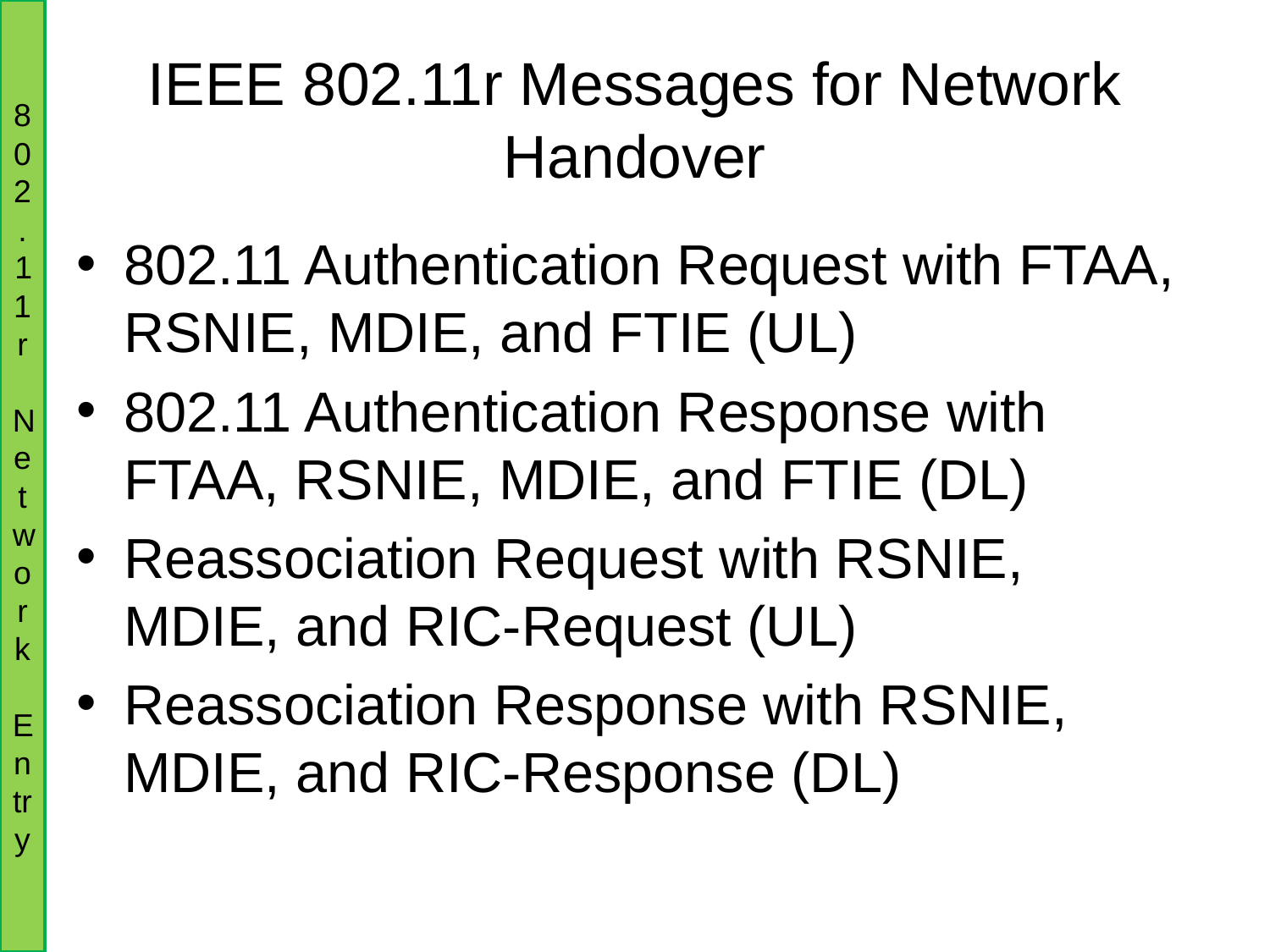

802.11r

Network

Entry
# IEEE 802.11r Messages for Network Handover
802.11 Authentication Request with FTAA, RSNIE, MDIE, and FTIE (UL)
802.11 Authentication Response with FTAA, RSNIE, MDIE, and FTIE (DL)
Reassociation Request with RSNIE, MDIE, and RIC-Request (UL)
Reassociation Response with RSNIE, MDIE, and RIC-Response (DL)